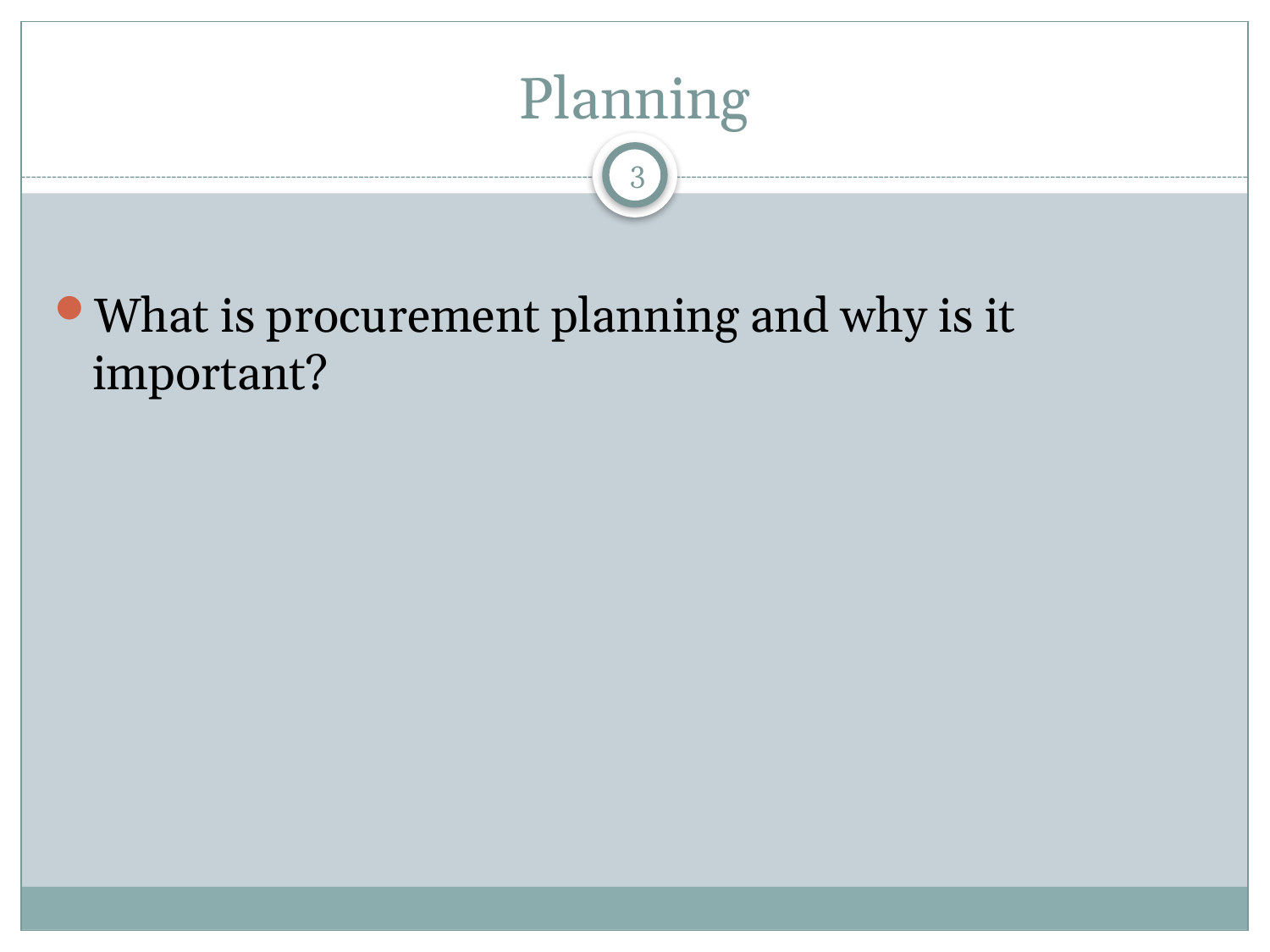

# Planning
3

What is procurement planning and why is it important?